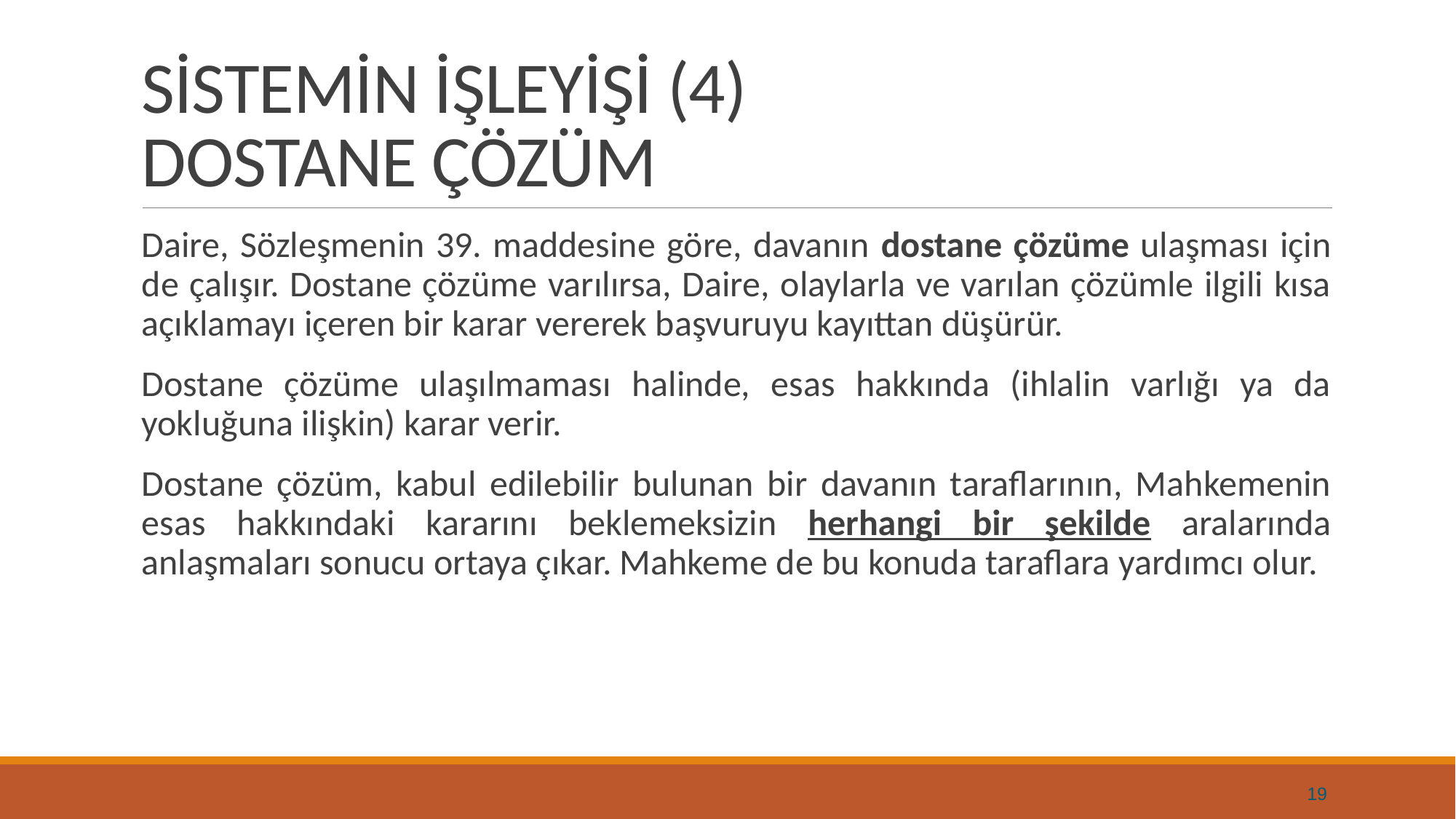

# SİSTEMİN İŞLEYİŞİ (4) DOSTANE ÇÖZÜM
Daire, Sözleşmenin 39. maddesine göre, davanın dostane çözüme ulaşması için de çalışır. Dostane çözüme varılırsa, Daire, olaylarla ve varılan çözümle ilgili kısa açıklamayı içeren bir karar vererek başvuruyu kayıttan düşürür.
Dostane çözüme ulaşılmaması halinde, esas hakkında (ihlalin varlığı ya da yokluğuna ilişkin) karar verir.
Dostane çözüm, kabul edilebilir bulunan bir davanın taraflarının, Mahkemenin esas hakkındaki kararını beklemeksizin herhangi bir şekilde aralarında anlaşmaları sonucu ortaya çıkar. Mahkeme de bu konuda taraflara yardımcı olur.

19